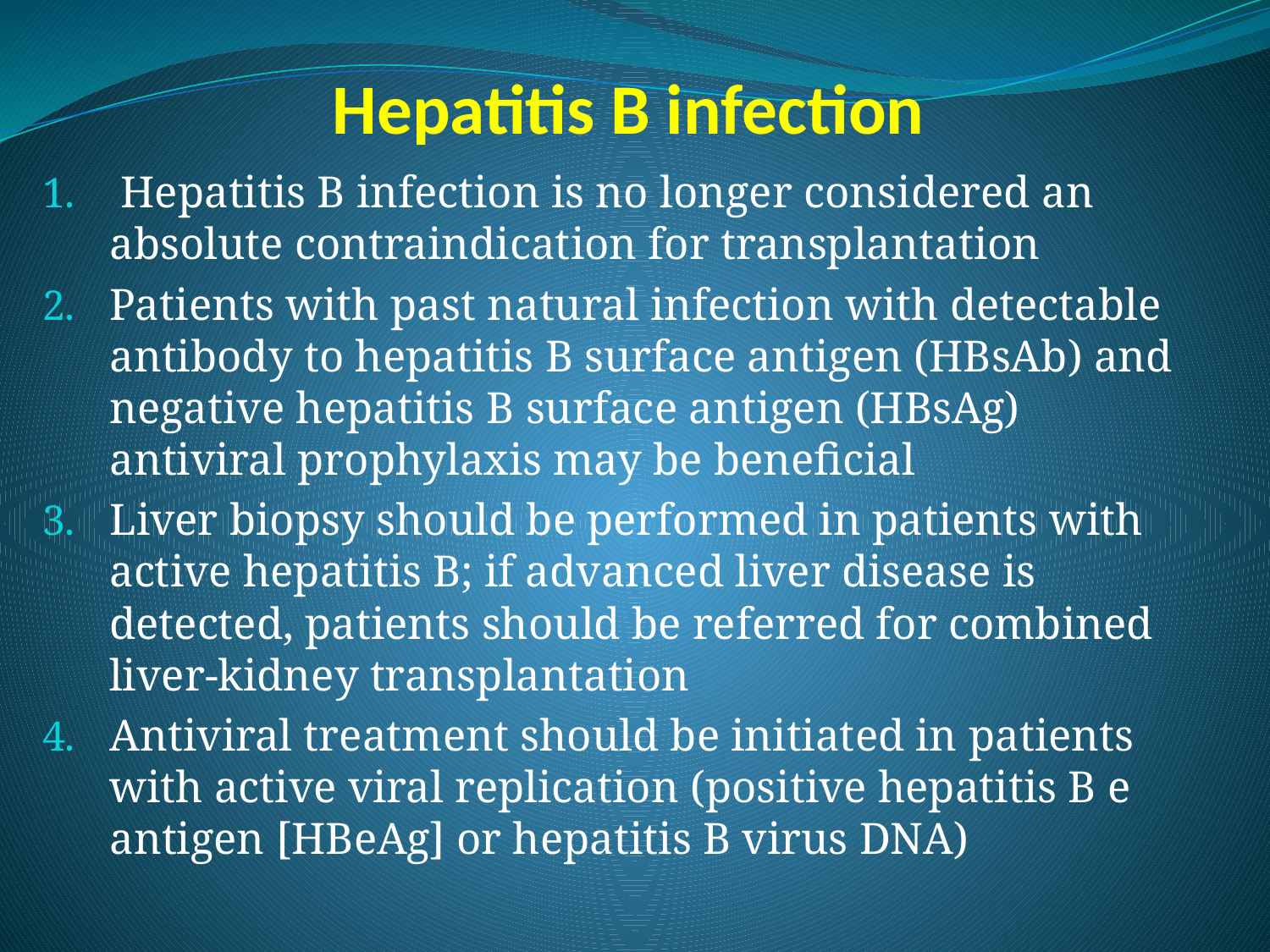

# Hepatitis B infection
 Hepatitis B infection is no longer considered an absolute contraindication for transplantation
Patients with past natural infection with detectable antibody to hepatitis B surface antigen (HBsAb) and negative hepatitis B surface antigen (HBsAg) antiviral prophylaxis may be beneficial
Liver biopsy should be performed in patients with active hepatitis B; if advanced liver disease is detected, patients should be referred for combined liver-kidney transplantation
Antiviral treatment should be initiated in patients with active viral replication (positive hepatitis B e antigen [HBeAg] or hepatitis B virus DNA)